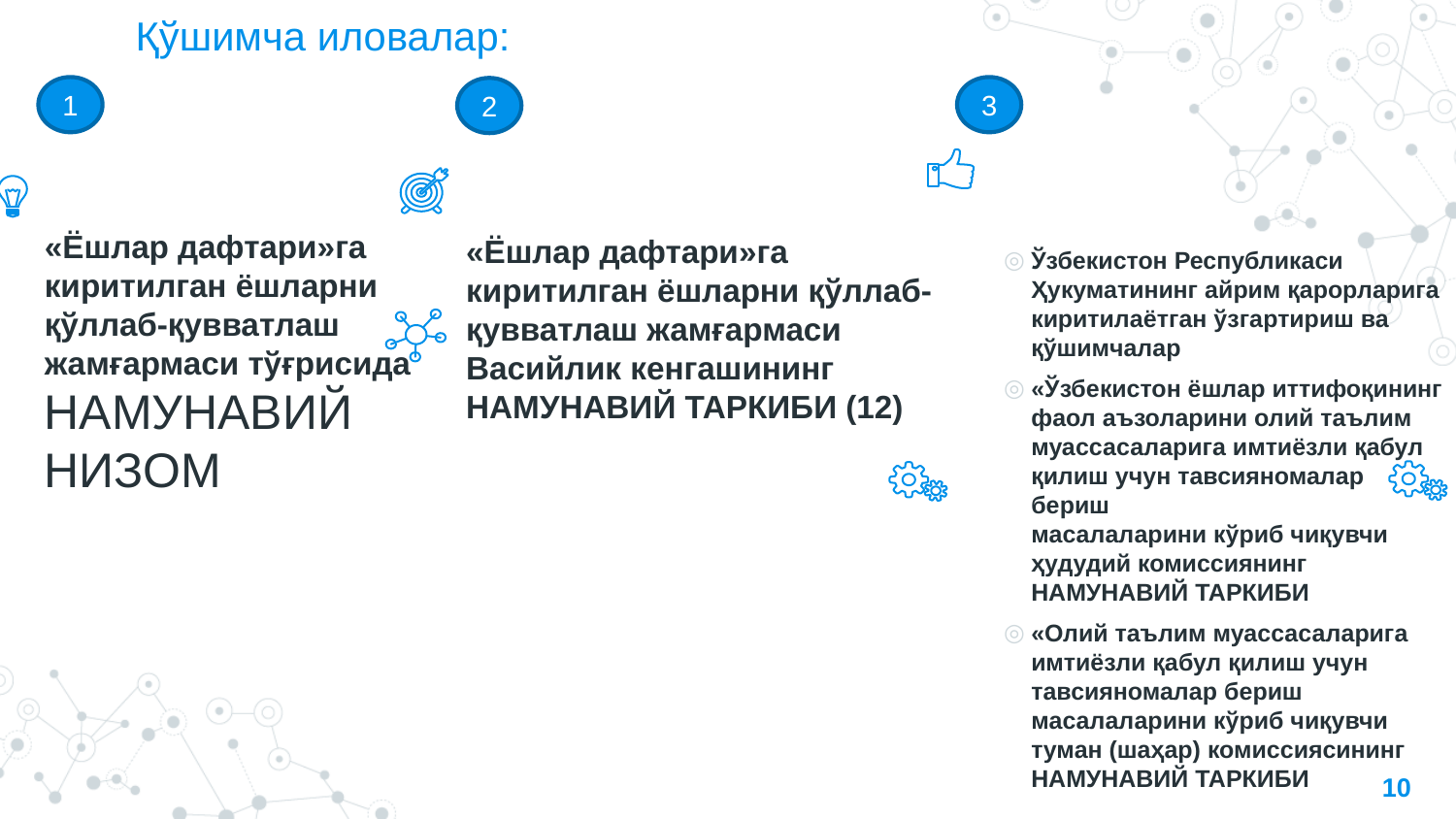

# Қўшимча иловалар:
1
3
2

«Ёшлар дафтари»га киритилган ёшларни қўллаб-қувватлаш жамғармаси тўғрисида НАМУНАВИЙ НИЗОМ
«Ёшлар дафтари»га киритилган ёшларни қўллаб-қувватлаш жамғармаси Васийлик кенгашининг НАМУНАВИЙ ТАРКИБИ (12)

Ўзбекистон Республикаси Ҳукуматининг айрим қарорларига киритилаётган ўзгартириш ва қўшимчалар
«Ўзбекистон ёшлар иттифоқининг фаол аъзоларини олий таълим
муассасаларига имтиёзли қабул қилиш учун тавсияномалар бериш
масалаларини кўриб чиқувчи ҳудудий комиссиянинг
НАМУНАВИЙ ТАРКИБИ
«Олий таълим муассасаларига имтиёзли қабул қилиш учун тавсияномалар бериш масалаларини кўриб чиқувчи туман (шаҳар) комиссиясининг
НАМУНАВИЙ ТАРКИБИ

10